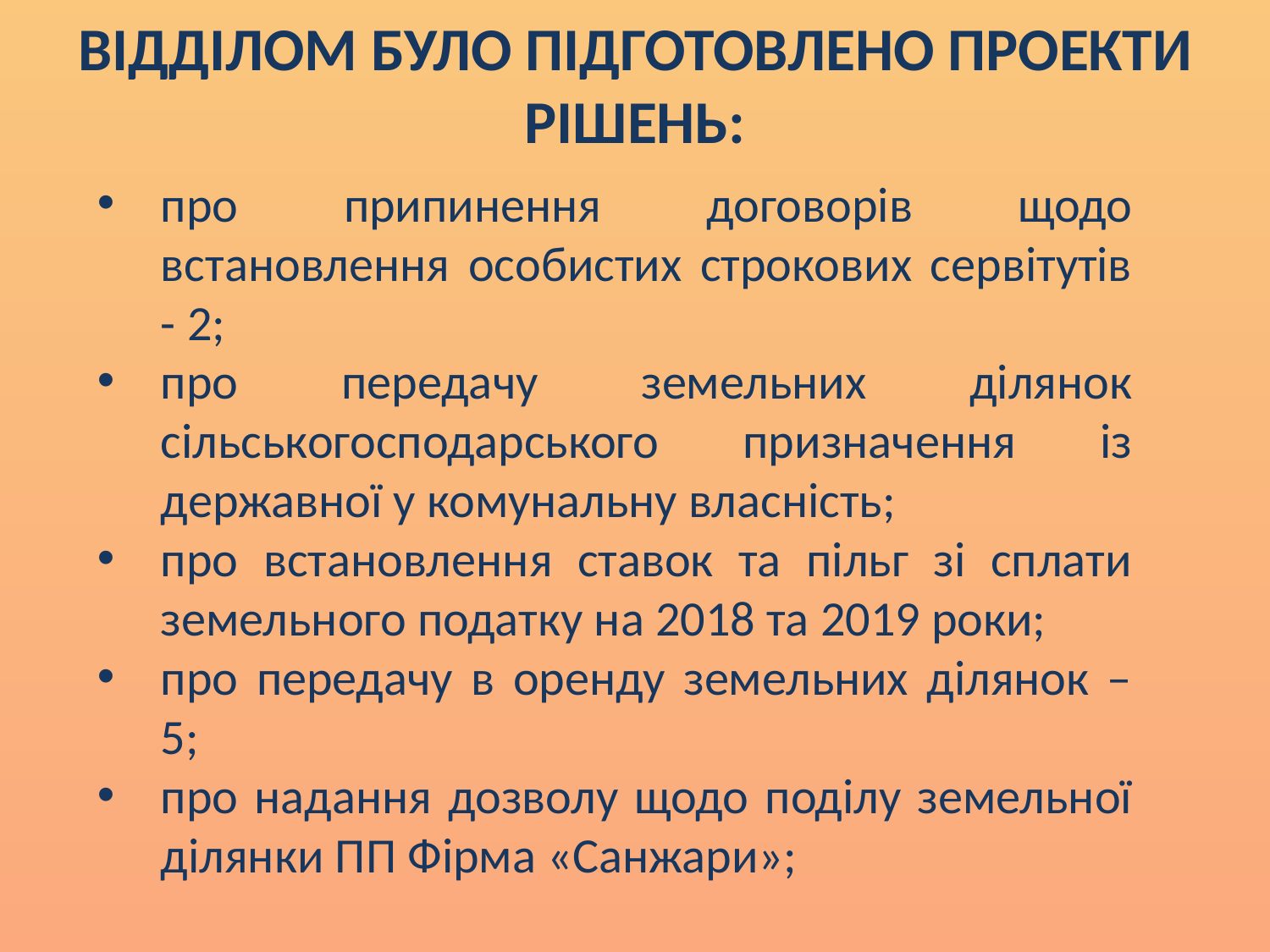

# ВІДДІЛОМ БУЛО ПІДГОТОВЛЕНО ПРОЕКТИ РІШЕНЬ:
про припинення договорів щодо встановлення особистих строкових сервітутів - 2;
про передачу земельних ділянок сільськогосподарського призначення із державної у комунальну власність;
про встановлення ставок та пільг зі сплати земельного податку на 2018 та 2019 роки;
про передачу в оренду земельних ділянок – 5;
про надання дозволу щодо поділу земельної ділянки ПП Фірма «Санжари»;